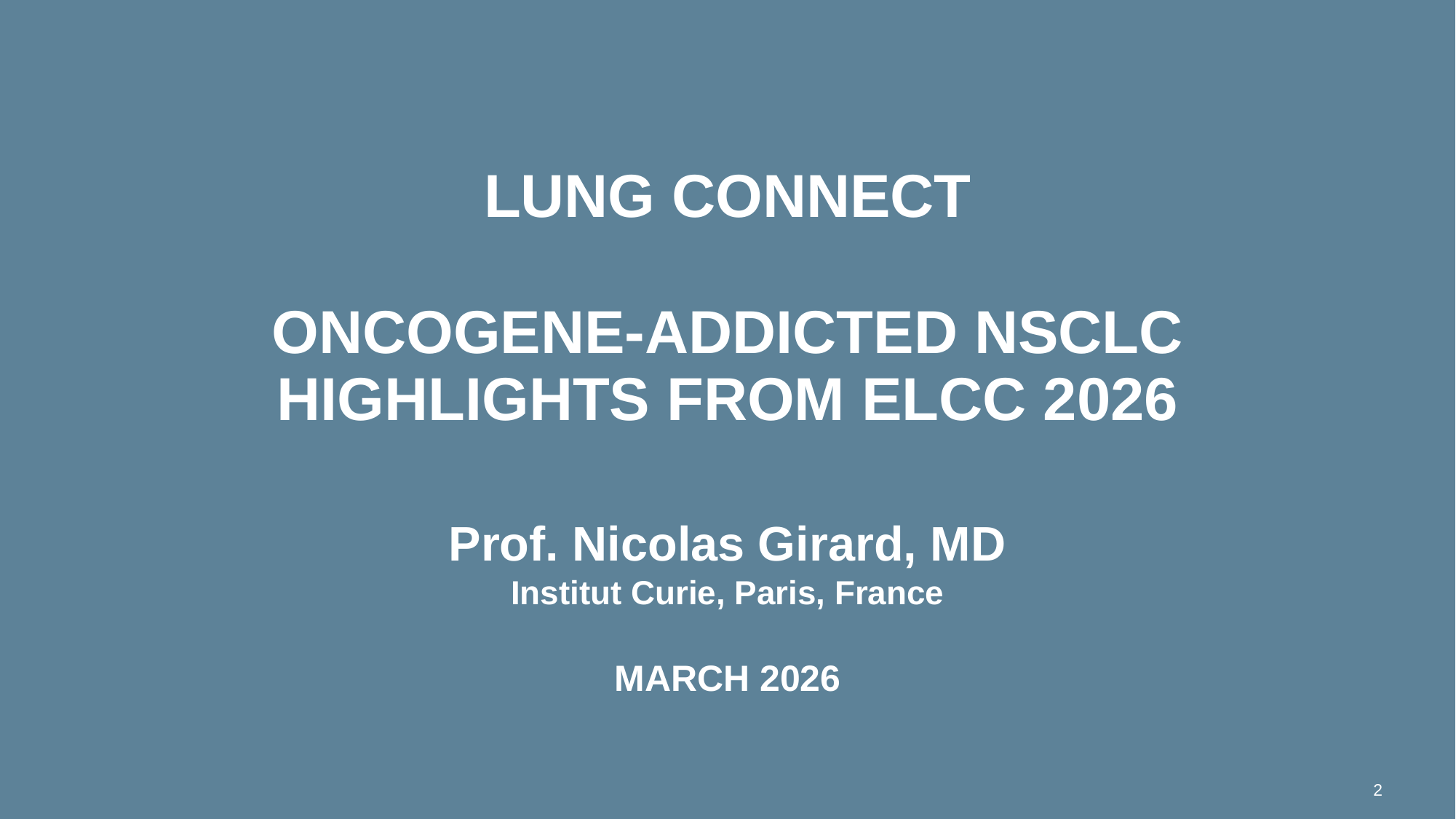

# lung connect Oncogene-addicted nsclc highlights from ELCC 2026
Prof. Nicolas Girard, MD
Institut Curie, Paris, France
MARCH 2026
2